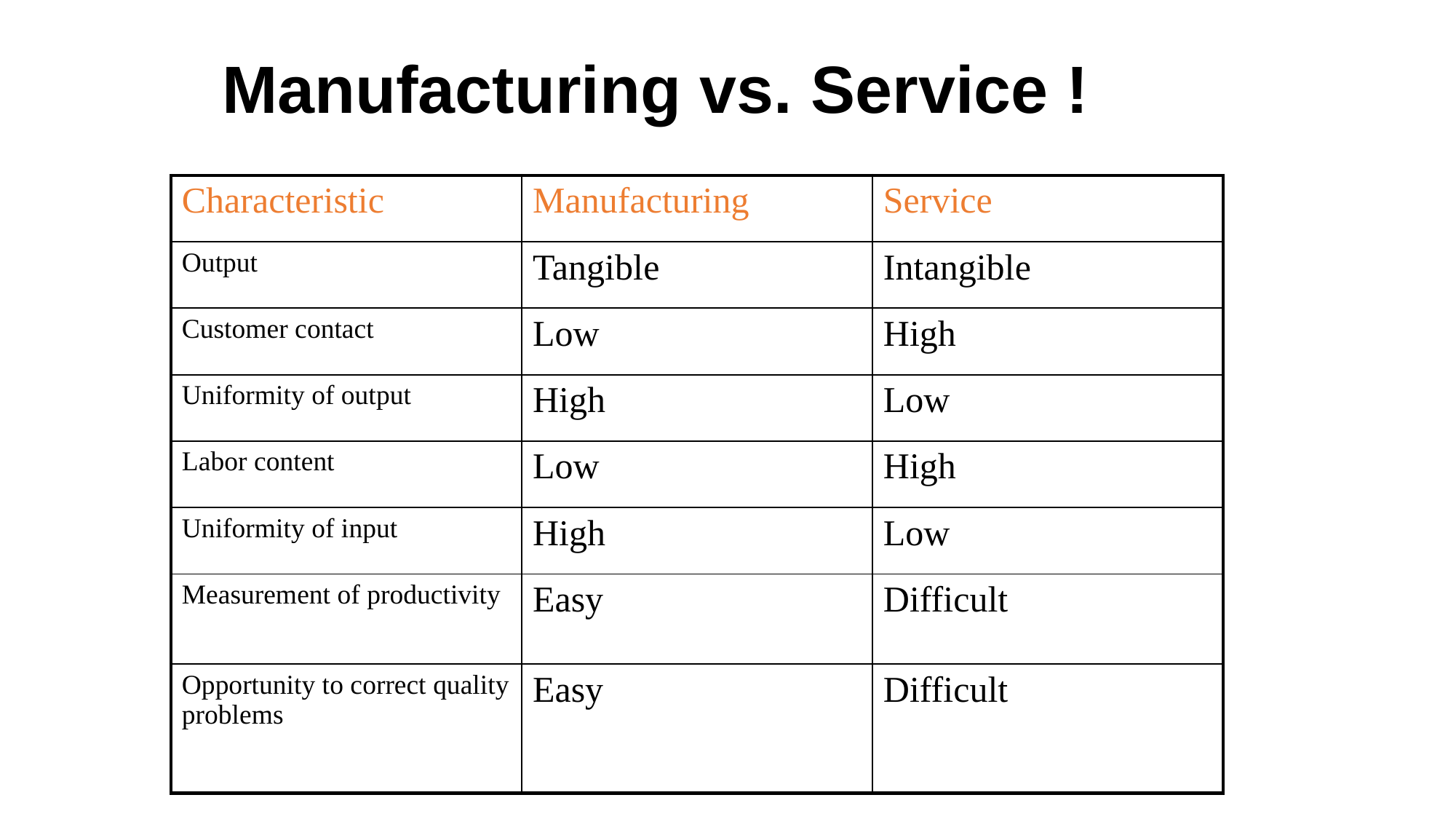

# Manufacturing vs. Service !
| Characteristic | Manufacturing | Service |
| --- | --- | --- |
| Output | Tangible | Intangible |
| Customer contact | Low | High |
| Uniformity of output | High | Low |
| Labor content | Low | High |
| Uniformity of input | High | Low |
| Measurement of productivity | Easy | Difficult |
| Opportunity to correct quality problems | Easy | Difficult |